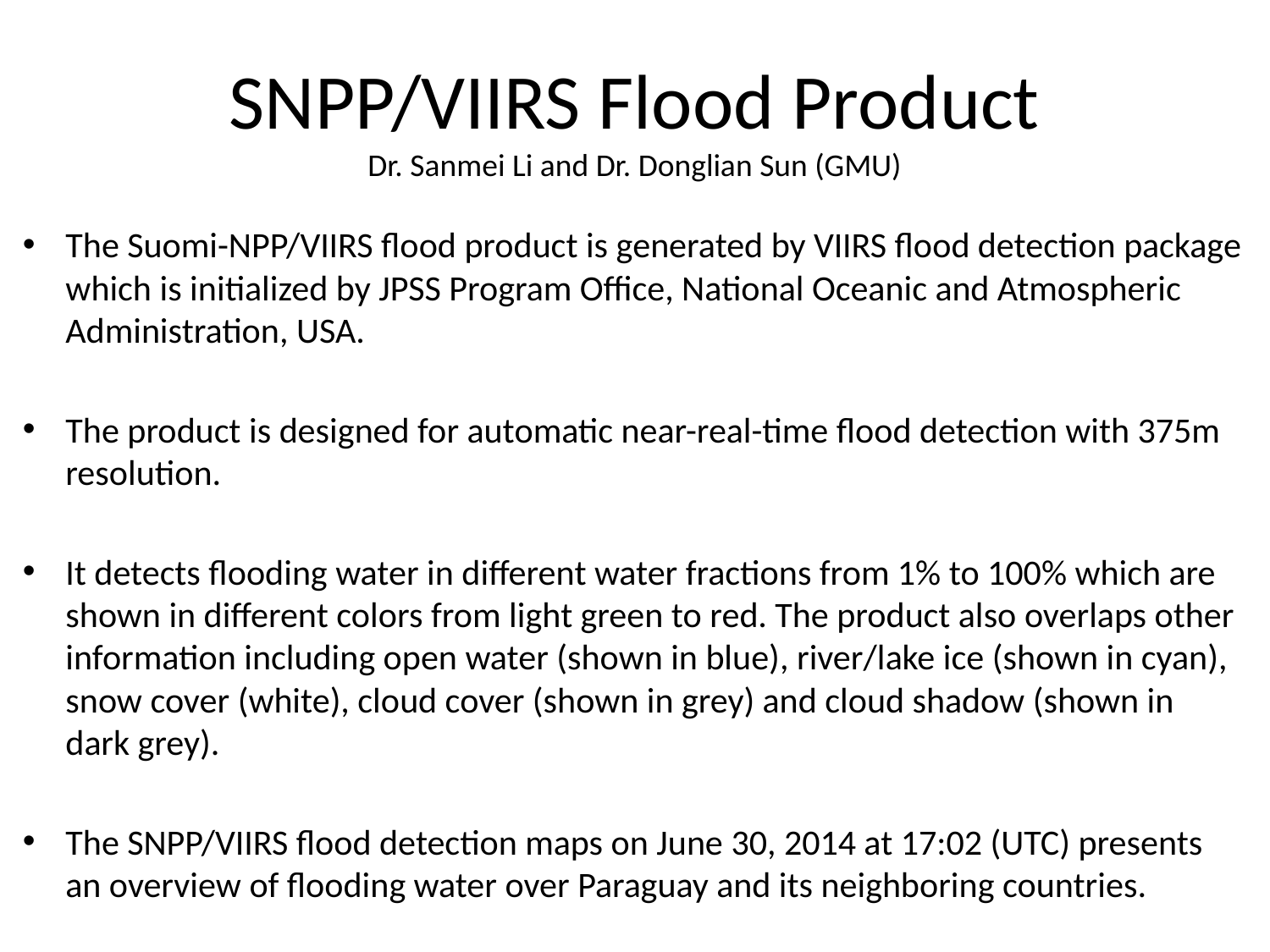

# SNPP/VIIRS Flood Product Dr. Sanmei Li and Dr. Donglian Sun (GMU)
The Suomi-NPP/VIIRS flood product is generated by VIIRS flood detection package which is initialized by JPSS Program Office, National Oceanic and Atmospheric Administration, USA.

The product is designed for automatic near-real-time flood detection with 375m resolution.

It detects flooding water in different water fractions from 1% to 100% which are shown in different colors from light green to red. The product also overlaps other information including open water (shown in blue), river/lake ice (shown in cyan), snow cover (white), cloud cover (shown in grey) and cloud shadow (shown in dark grey).

The SNPP/VIIRS flood detection maps on June 30, 2014 at 17:02 (UTC) presents an overview of flooding water over Paraguay and its neighboring countries.